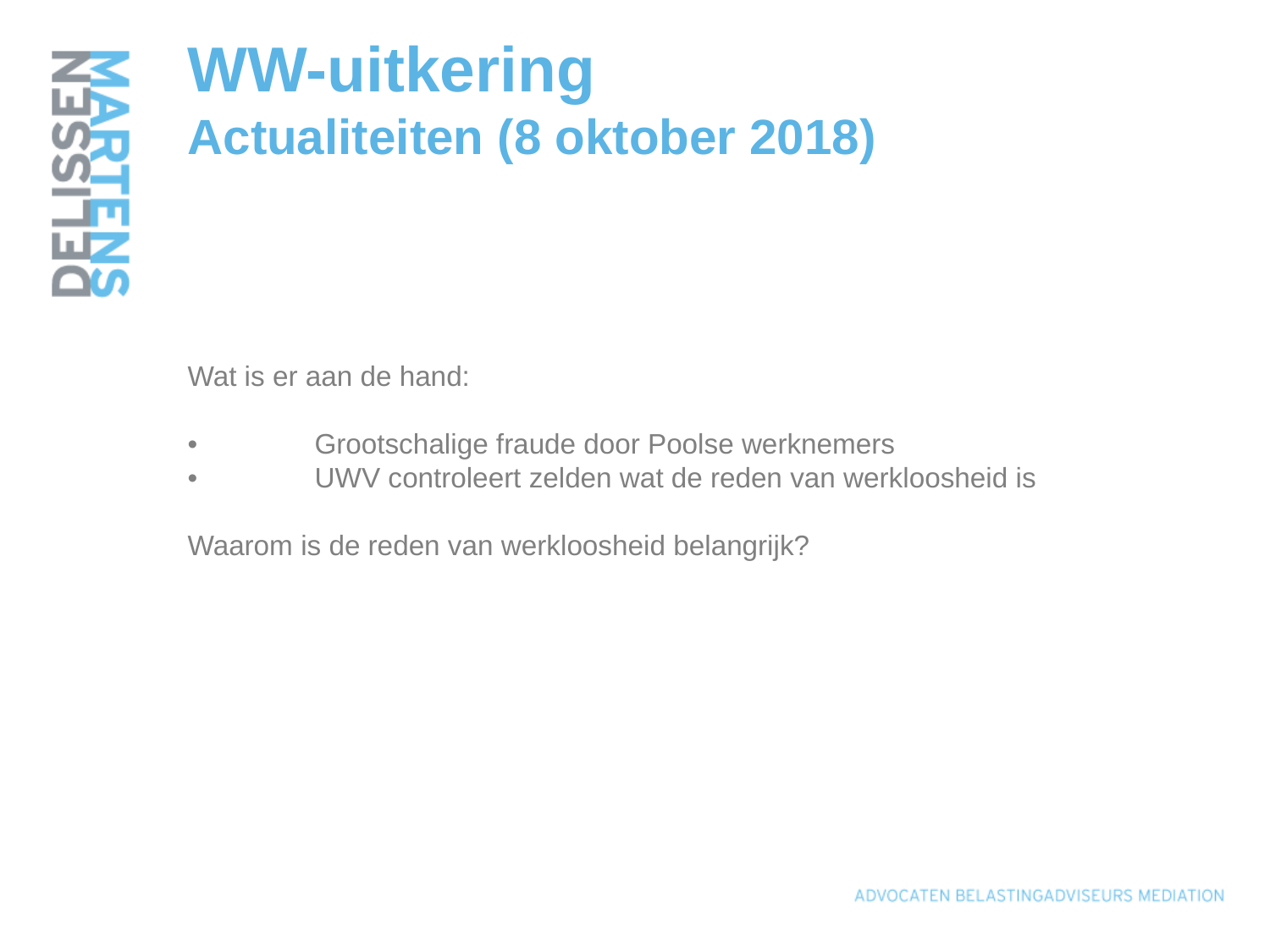

# WW-uitkering Actualiteiten (8 oktober 2018) Wat is er aan de hand: •	Grootschalige fraude door Poolse werknemers •	UWV controleert zelden wat de reden van werkloosheid is Waarom is de reden van werkloosheid belangrijk?